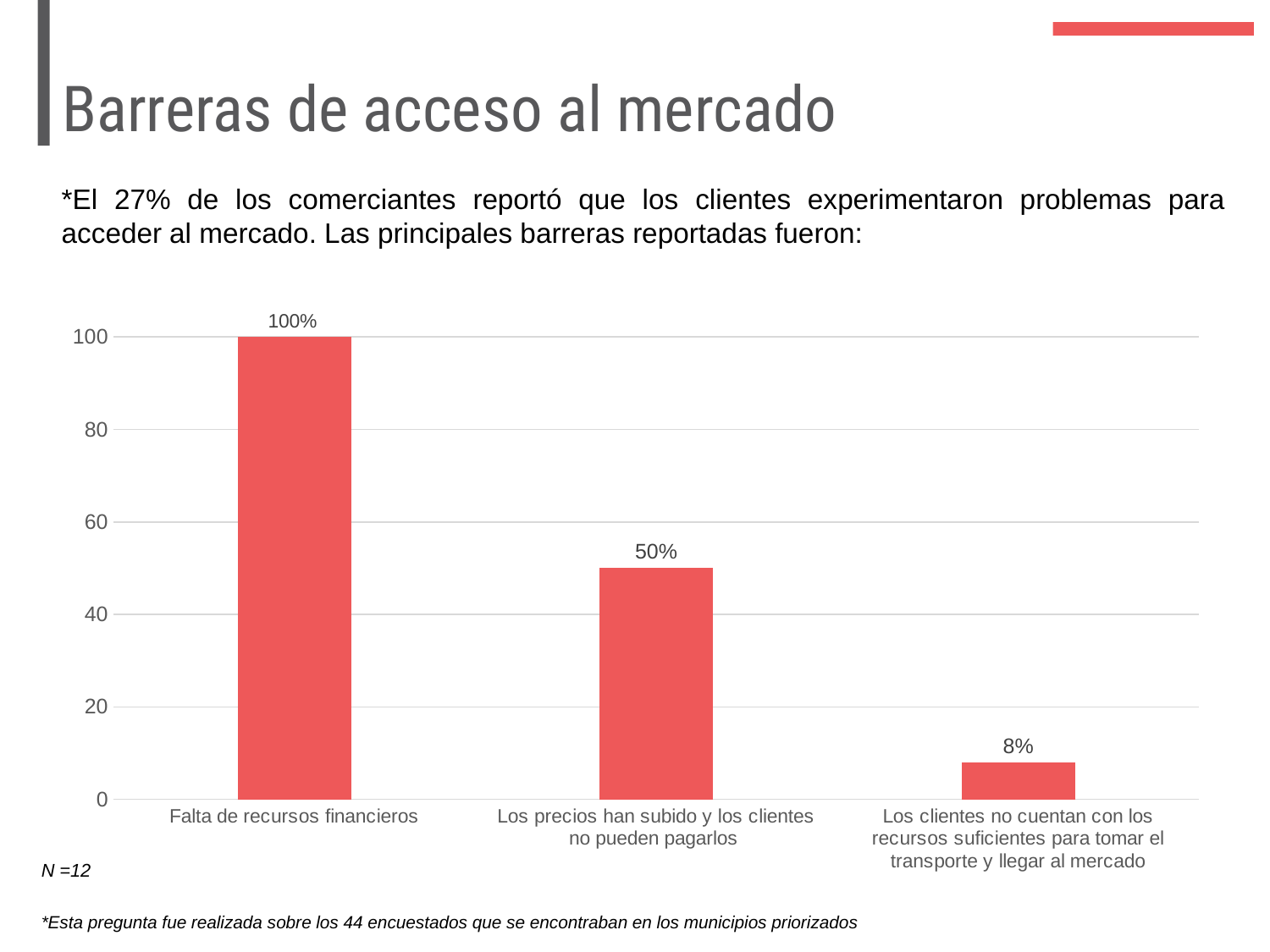

# Barreras de acceso al mercado
*El 27% de los comerciantes reportó que los clientes experimentaron problemas para acceder al mercado. Las principales barreras reportadas fueron:

### Chart

| Category | Serie 1 |
|---|---|
| Falta de recursos financieros | 100.0 |
| Los precios han subido y los clientes no pueden pagarlos  | 50.0 |
| Los clientes no cuentan con los recursos suficientes para tomar el transporte y llegar al mercado | 8.0 |
N =12
*Esta pregunta fue realizada sobre los 44 encuestados que se encontraban en los municipios priorizados